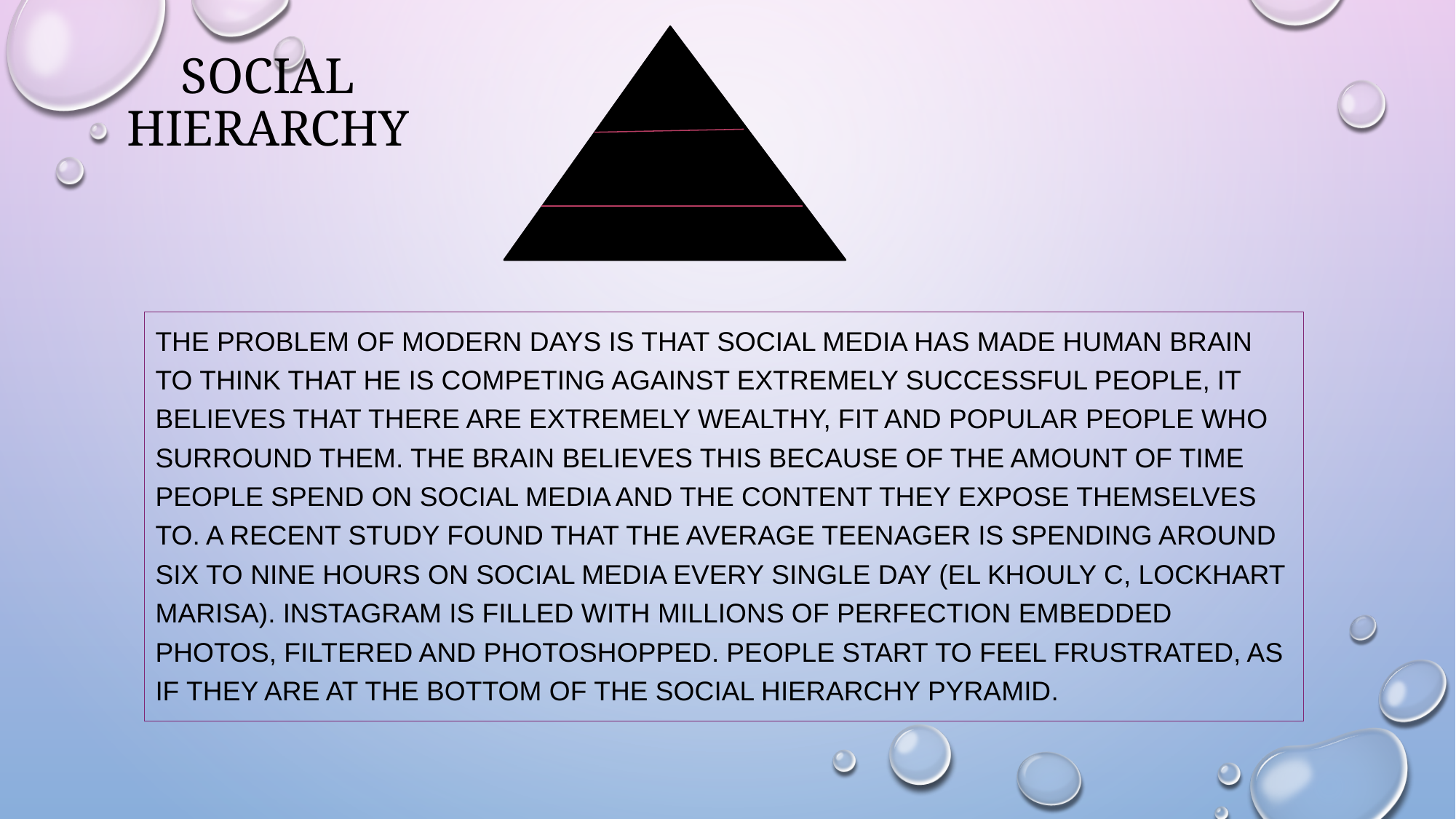

# Social hierarchy
the problem of modern days is that social media has made human brain to think that he is competing against extremely successful people, it believes that there are extremely wealthy, fit and popular people who surround them. The brain believes this because of the amount of time people spend on social media and the content they expose themselves to. A recent study found that the average teenager is spending around six to nine hours on social media every single day (El Khouly C, Lockhart Marisa). Instagram is filled with millions of perfection embedded photos, filtered and photoshopped. People start to feel frustrated, as if they are at the bottom of the social hierarchy pyramid.